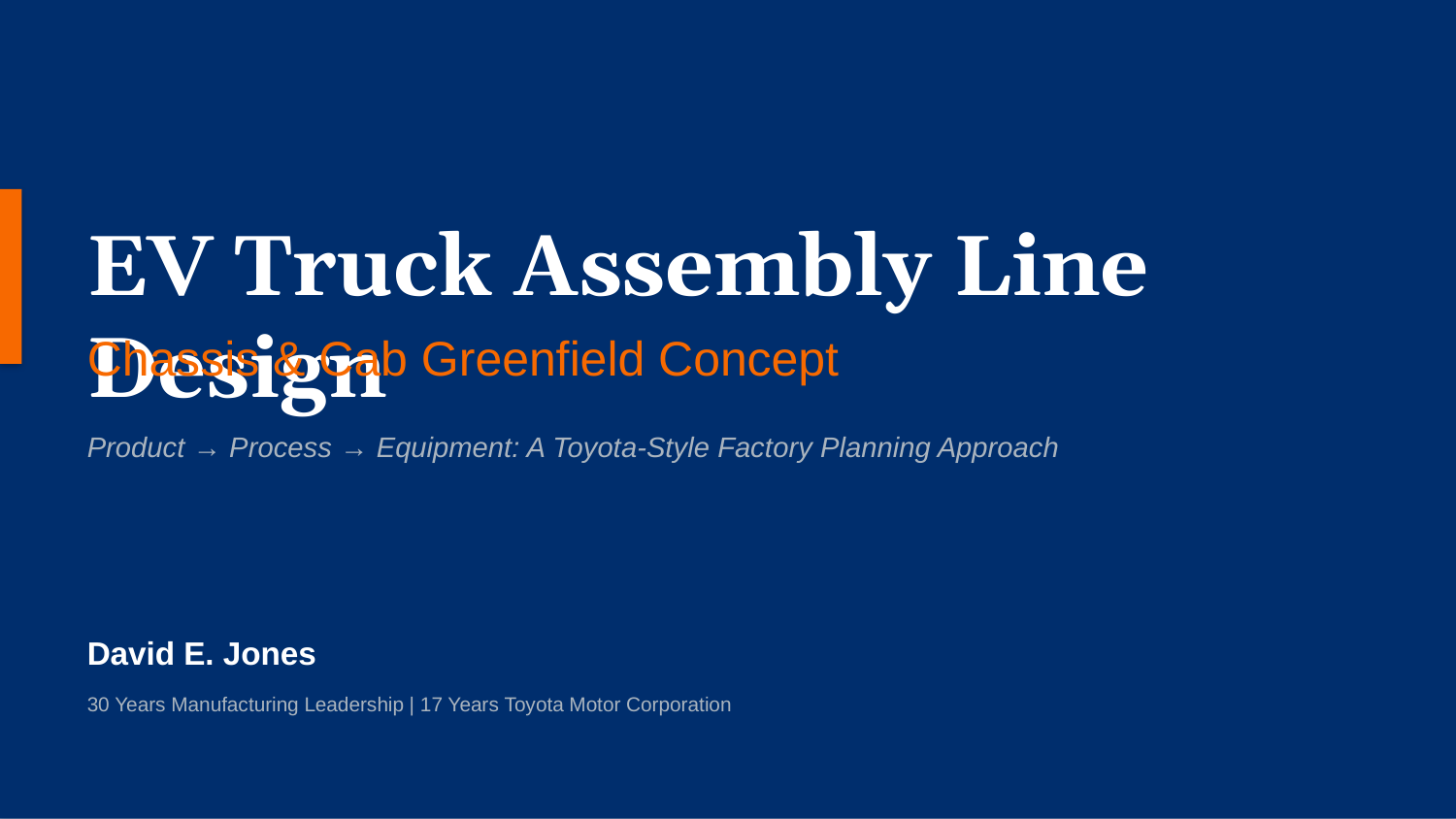

EV Truck Assembly Line Design
Chassis & Cab Greenfield Concept
Product → Process → Equipment: A Toyota-Style Factory Planning Approach
David E. Jones
30 Years Manufacturing Leadership | 17 Years Toyota Motor Corporation